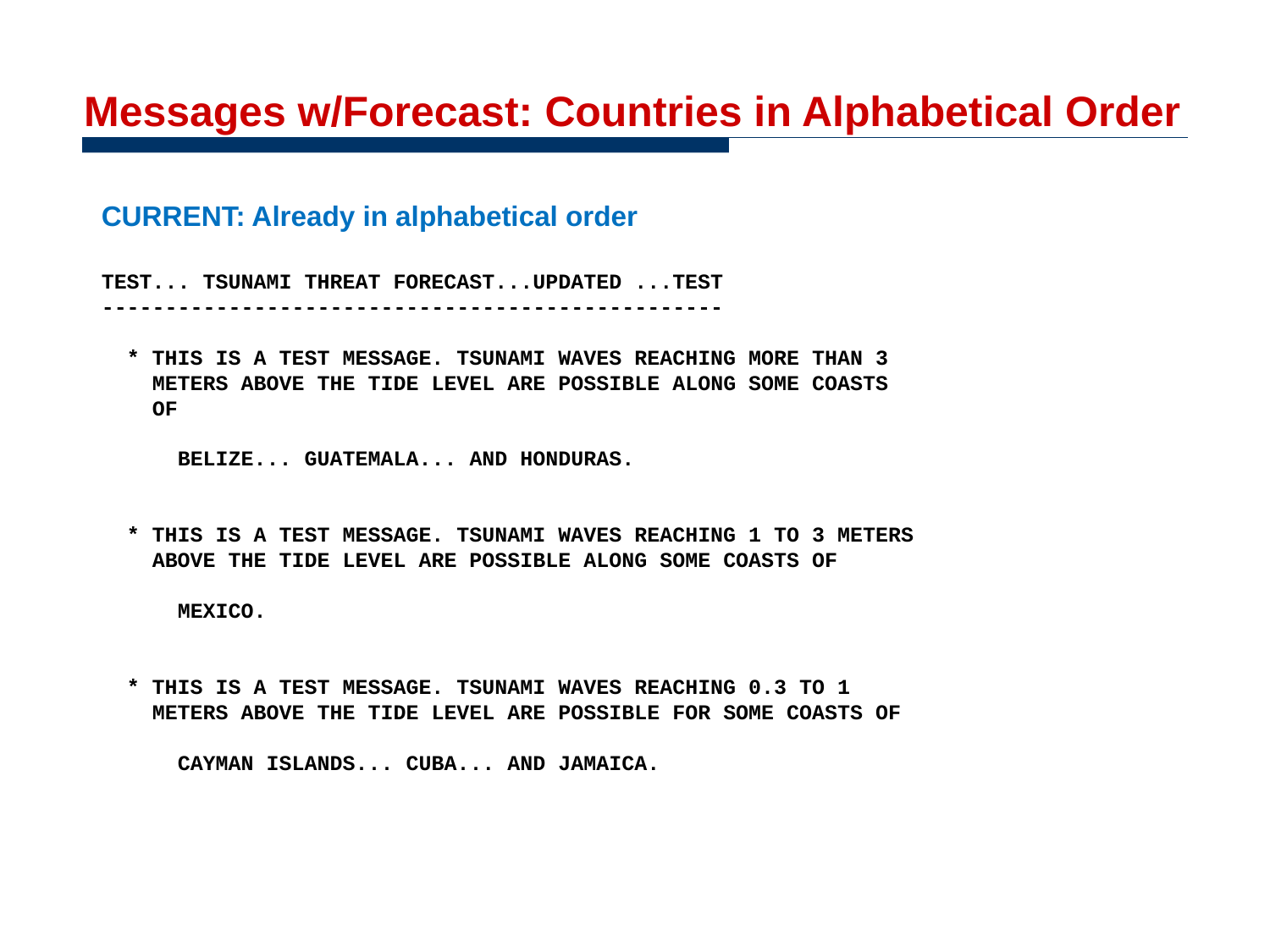

# Messages w/Forecast: Countries in Alphabetical Order
CURRENT: Already in alphabetical order

TEST... TSUNAMI THREAT FORECAST...UPDATED ...TEST
-------------------------------------------------

  * THIS IS A TEST MESSAGE. TSUNAMI WAVES REACHING MORE THAN 3
    METERS ABOVE THE TIDE LEVEL ARE POSSIBLE ALONG SOME COASTS
    OF

      BELIZE... GUATEMALA... AND HONDURAS.

  * THIS IS A TEST MESSAGE. TSUNAMI WAVES REACHING 1 TO 3 METERS
    ABOVE THE TIDE LEVEL ARE POSSIBLE ALONG SOME COASTS OF

      MEXICO.

  * THIS IS A TEST MESSAGE. TSUNAMI WAVES REACHING 0.3 TO 1
    METERS ABOVE THE TIDE LEVEL ARE POSSIBLE FOR SOME COASTS OF

      CAYMAN ISLANDS... CUBA... AND JAMAICA.